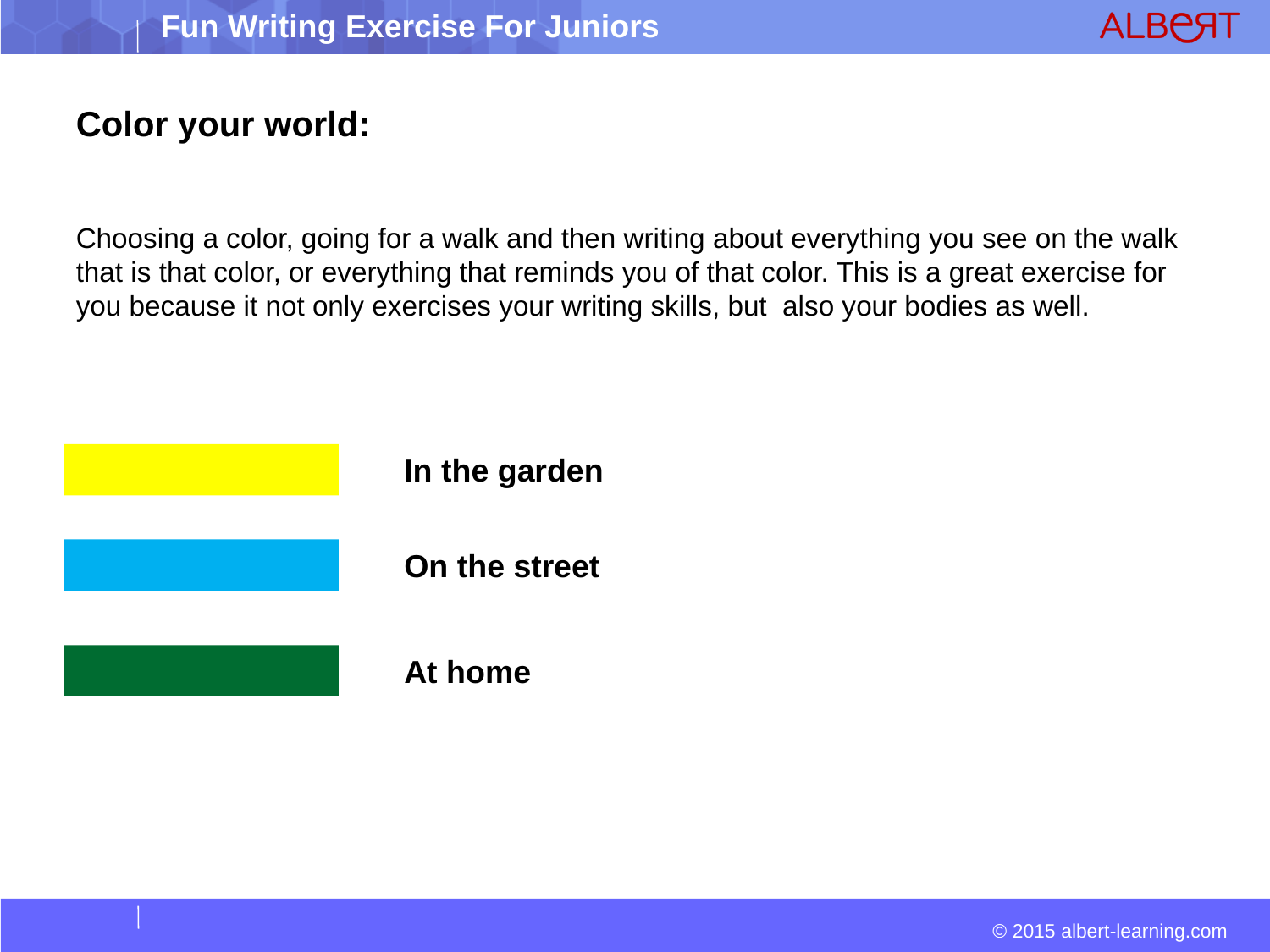

Color your world:

Choosing a color, going for a walk and then writing about everything you see on the walk that is that color, or everything that reminds you of that color. This is a great exercise for you because it not only exercises your writing skills, but  also your bodies as well.

In the garden

On the street

At home